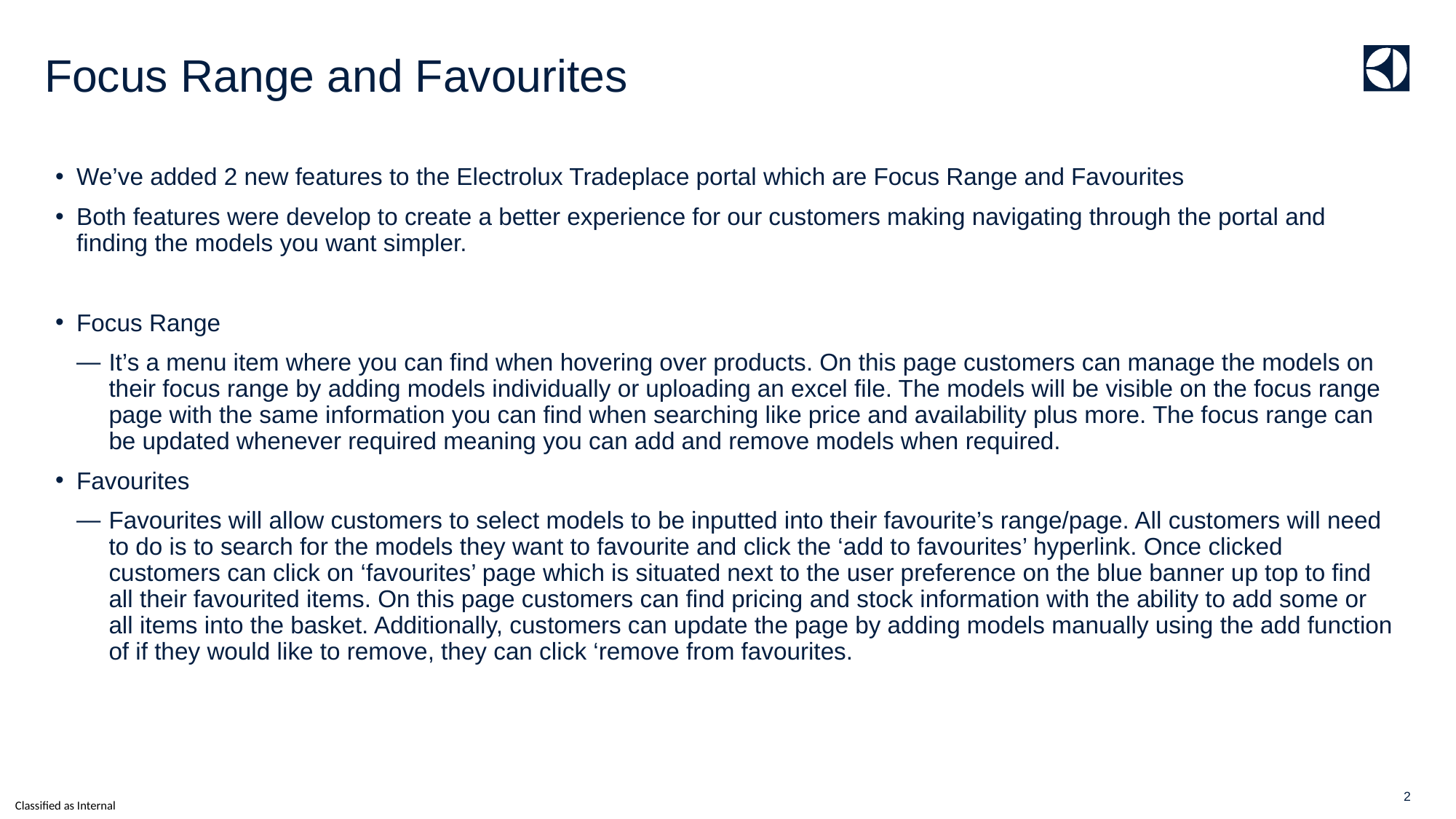

# Focus Range and Favourites
We’ve added 2 new features to the Electrolux Tradeplace portal which are Focus Range and Favourites
Both features were develop to create a better experience for our customers making navigating through the portal and finding the models you want simpler.

Focus Range
It’s a menu item where you can find when hovering over products. On this page customers can manage the models on their focus range by adding models individually or uploading an excel file. The models will be visible on the focus range page with the same information you can find when searching like price and availability plus more. The focus range can be updated whenever required meaning you can add and remove models when required.
Favourites
Favourites will allow customers to select models to be inputted into their favourite’s range/page. All customers will need to do is to search for the models they want to favourite and click the ‘add to favourites’ hyperlink. Once clicked customers can click on ‘favourites’ page which is situated next to the user preference on the blue banner up top to find all their favourited items. On this page customers can find pricing and stock information with the ability to add some or all items into the basket. Additionally, customers can update the page by adding models manually using the add function of if they would like to remove, they can click ‘remove from favourites.
2